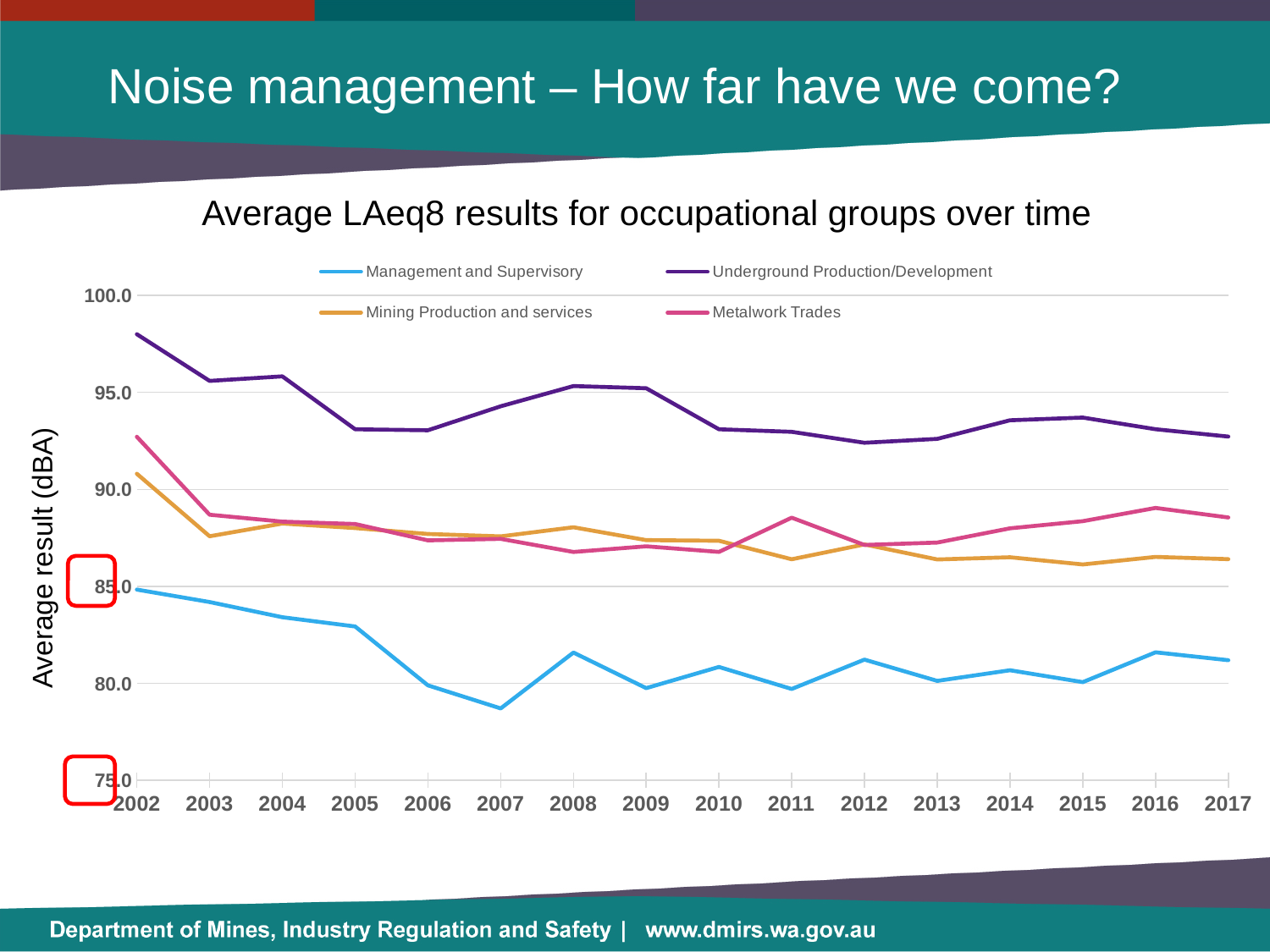

Noise management – How far have we come?
Average LAeq8 results for occupational groups over time

### Chart

| Category | Management and Supervisory | Underground Production/Development | Mining Production and services | Metalwork Trades |
|---|---|---|---|---|
| 2002 | 84.83333333333333 | 98.0 | 90.80645161290323 | 92.71428571428571 |
| 2003 | 84.19117647058823 | 95.5925925925926 | 87.58421052631579 | 88.69281045751634 |
| 2004 | 83.40869565217392 | 95.8268156424581 | 88.24015748031496 | 88.33802816901408 |
| 2005 | 82.93 | 93.0990099009901 | 88.006006006006 | 88.21447721179625 |
| 2006 | 79.89714285714285 | 93.04780876494024 | 87.7030303030303 | 87.37175792507205 |
| 2007 | 78.70529801324503 | 94.28497409326425 | 87.57894736842105 | 87.45067264573991 |
| 2008 | 81.58724832214764 | 95.328173374613 | 88.04646017699115 | 86.77209302325582 |
| 2009 | 79.75155279503106 | 95.21585903083701 | 87.38565891472868 | 87.06683168316832 |
| 2010 | 80.84466019417475 | 93.10059171597634 | 87.35158501440922 | 86.77560975609757 |
| 2011 | 79.70736842105264 | 92.96815286624204 | 86.39618138424821 | 88.54130434782608 |
| 2012 | 81.22285714285714 | 92.4040404040404 | 87.16318537859007 | 87.13615023474179 |
| 2013 | 80.12605042016807 | 92.60365853658537 | 86.38632986627043 | 87.25787401574803 |
| 2014 | 80.67441860465117 | 93.5625 | 86.5 | 87.9945652173913 |
| 2015 | 80.06131078224101 | 93.70175438596492 | 86.12716049382716 | 88.36180904522612 |
| 2016 | 81.6 | 93.10085836909872 | 86.51617076326002 | 89.04479768786128 |
| 2017 | 81.19274766355137 | 92.72440729483282 | 86.4013648293963 | 88.55218274111675 |
Average result (dBA)